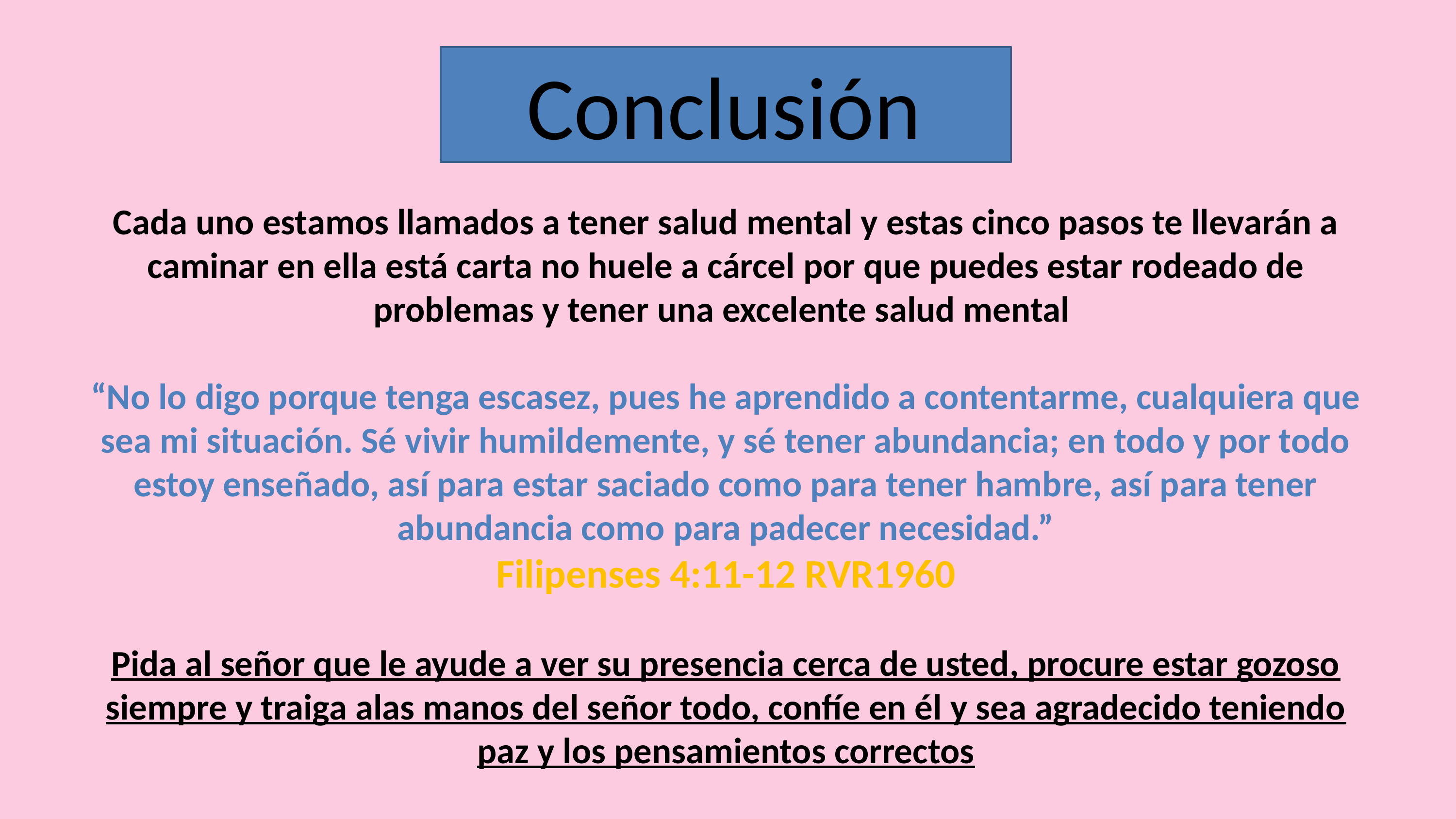

Conclusión
Cada uno estamos llamados a tener salud mental y estas cinco pasos te llevarán a caminar en ella está carta no huele a cárcel por que puedes estar rodeado de problemas y tener una excelente salud mental
“No lo digo porque tenga escasez, pues he aprendido a contentarme, cualquiera que sea mi situación. Sé vivir humildemente, y sé tener abundancia; en todo y por todo estoy enseñado, así para estar saciado como para tener hambre, así para tener abundancia como para padecer necesidad.”
Filipenses 4:11-12 RVR1960
Pida al señor que le ayude a ver su presencia cerca de usted, procure estar gozoso siempre y traiga alas manos del señor todo, confíe en él y sea agradecido teniendo paz y los pensamientos correctos